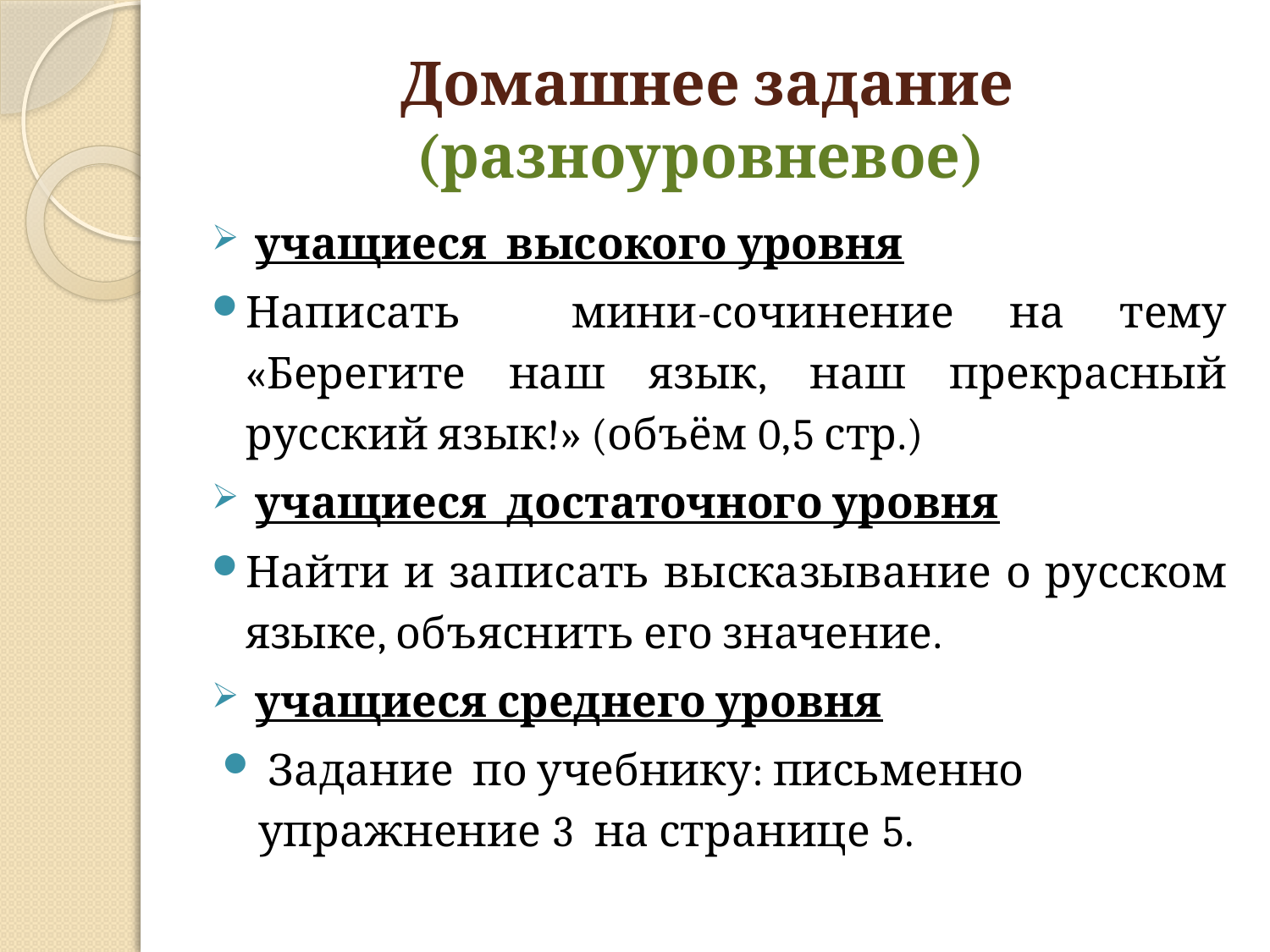

# Домашнее задание (разноуровневое)
учащиеся  высокого уровня
Написать  мини-сочинение на тему «Берегите наш язык, наш прекрасный русский язык!» (объём 0,5 стр.)
учащиеся  достаточного уровня
Найти и записать высказывание о русском языке, объяснить его значение.
учащиеся среднего уровня
 Задание  по учебнику: письменно упражнение 3  на странице 5.